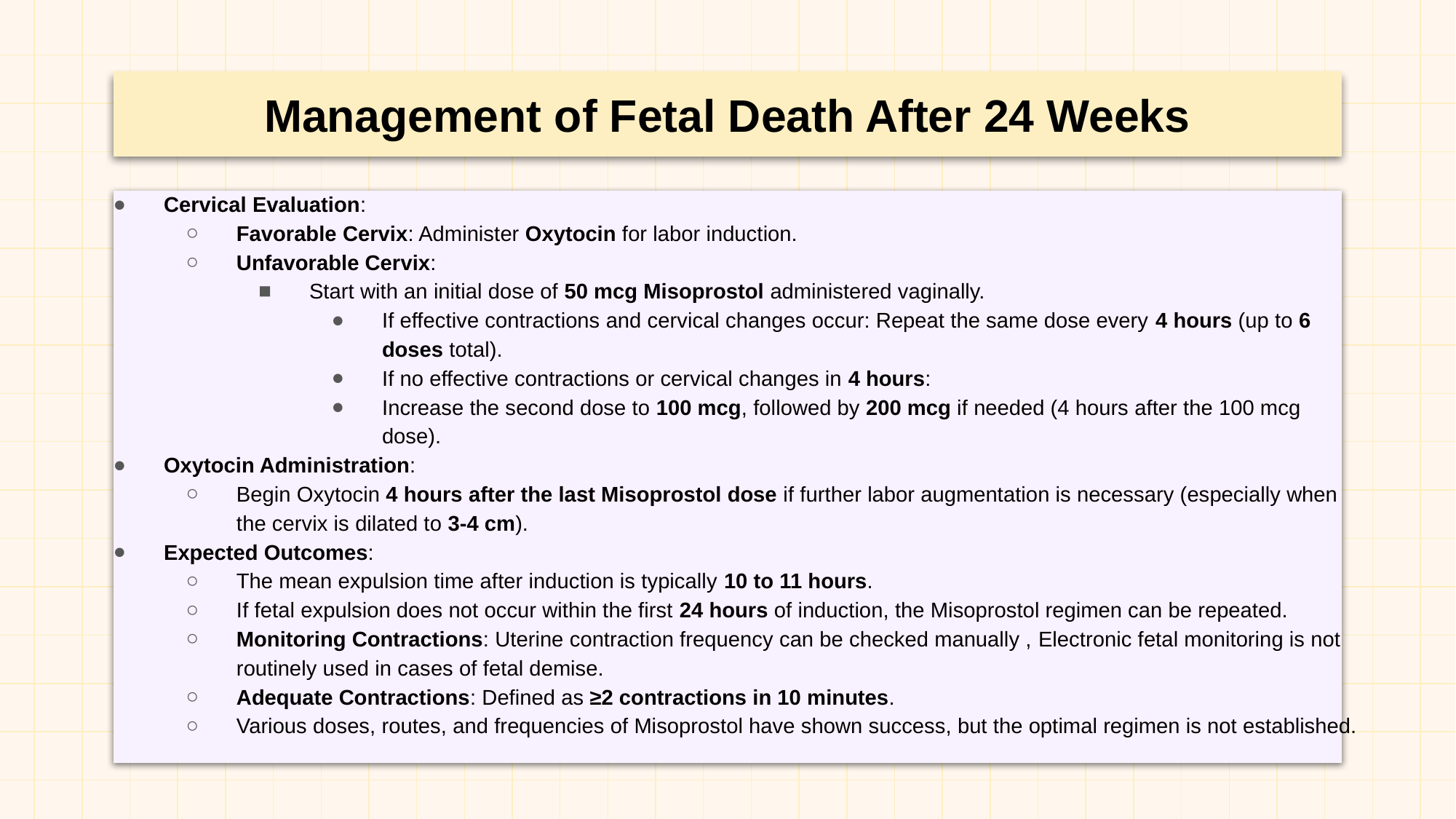

# Management of Fetal Death After 24 Weeks

Cervical Evaluation:
Favorable Cervix: Administer Oxytocin for labor induction.
Unfavorable Cervix:
Start with an initial dose of 50 mcg Misoprostol administered vaginally.
If effective contractions and cervical changes occur: Repeat the same dose every 4 hours (up to 6 doses total).
If no effective contractions or cervical changes in 4 hours:
Increase the second dose to 100 mcg, followed by 200 mcg if needed (4 hours after the 100 mcg dose).
Oxytocin Administration:
Begin Oxytocin 4 hours after the last Misoprostol dose if further labor augmentation is necessary (especially when the cervix is dilated to 3-4 cm).
Expected Outcomes:
The mean expulsion time after induction is typically 10 to 11 hours.
If fetal expulsion does not occur within the first 24 hours of induction, the Misoprostol regimen can be repeated.
Monitoring Contractions: Uterine contraction frequency can be checked manually , Electronic fetal monitoring is not routinely used in cases of fetal demise.
Adequate Contractions: Defined as ≥2 contractions in 10 minutes.
Various doses, routes, and frequencies of Misoprostol have shown success, but the optimal regimen is not established.